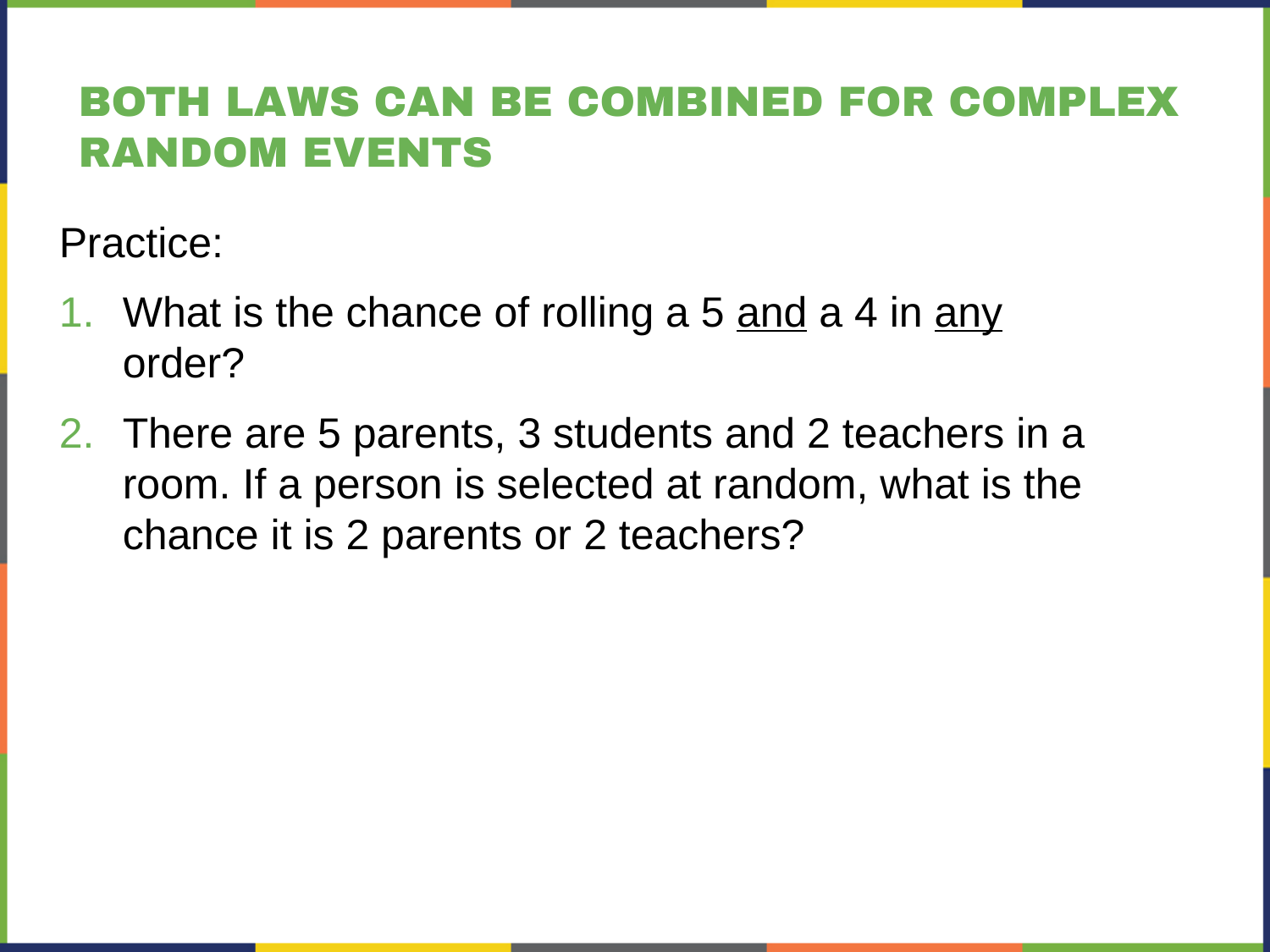

# BOTH LAWS CAN BE COMBINED FOR COMPLEX RANDOM EVENTS
Practice:
What is the chance of rolling a 5 and a 4 in any order?
There are 5 parents, 3 students and 2 teachers in a room. If a person is selected at random, what is the chance it is 2 parents or 2 teachers?